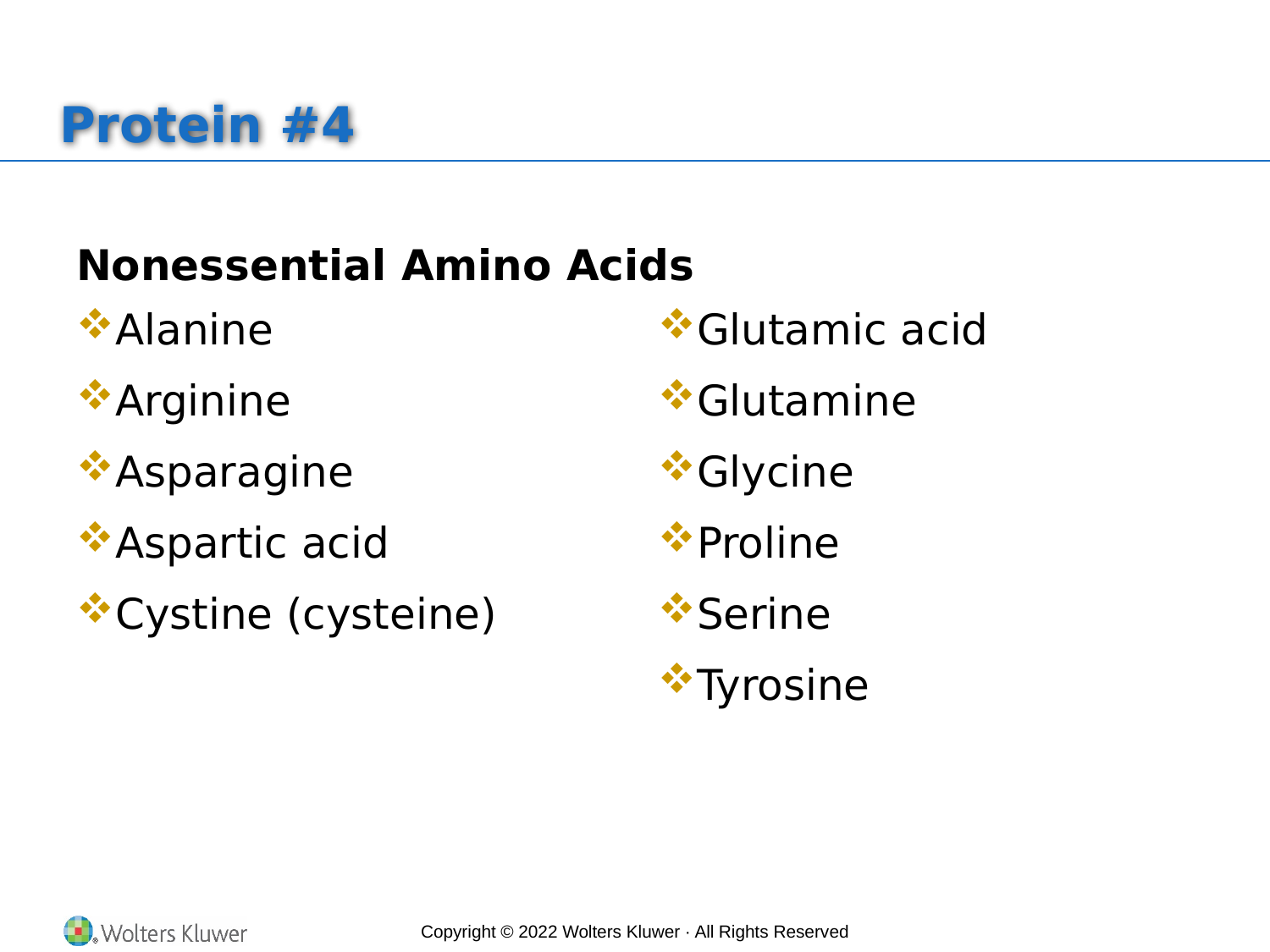

# Protein #4
Nonessential Amino Acids

Alanine
Arginine
Asparagine
Aspartic acid
Cystine (cysteine)

Glutamic acid
Glutamine
Glycine
Proline
Serine
Tyrosine